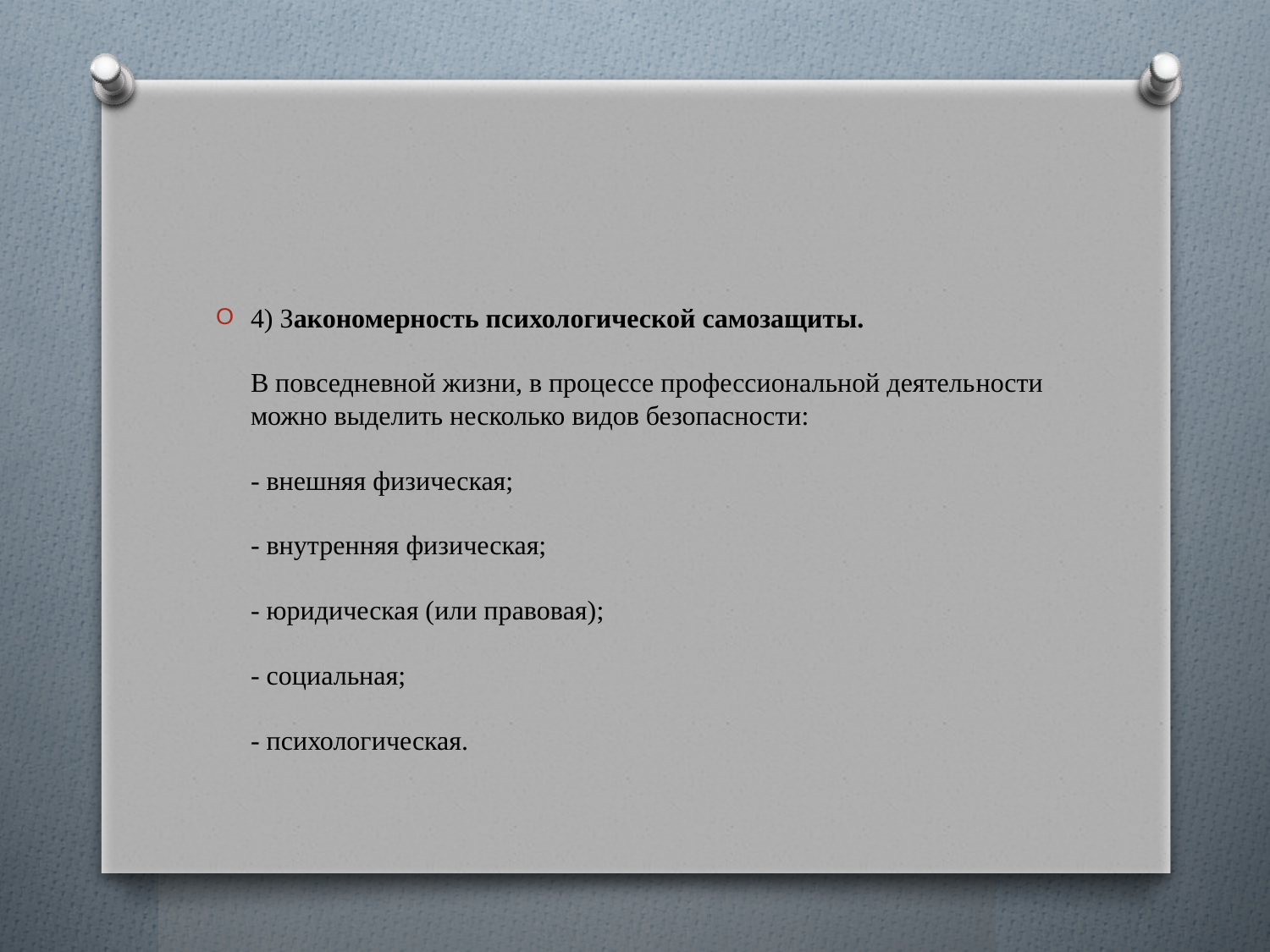

4) Закономерность пси­хологической самозащиты.
В повседневной жизни, в процессе профессиональной деятель­ности можно выделить несколько видов безопасности:
- внешняя физическая;
- внутренняя физическая;
- юридическая (или правовая);
- социальная;
- психологическая.